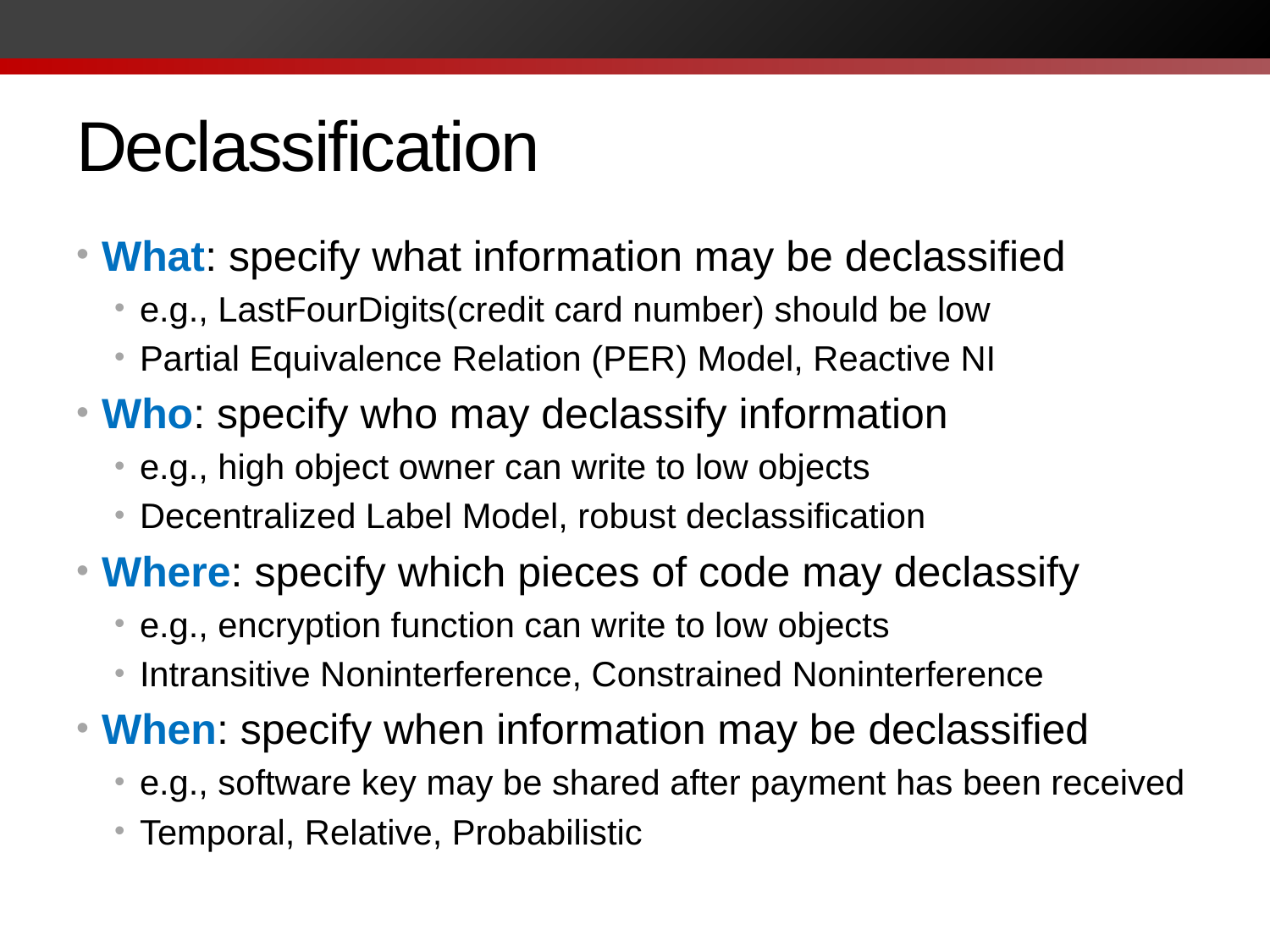

# Declassification
What: specify what information may be declassified
e.g., LastFourDigits(credit card number) should be low
Partial Equivalence Relation (PER) Model, Reactive NI
Who: specify who may declassify information
e.g., high object owner can write to low objects
Decentralized Label Model, robust declassification
Where: specify which pieces of code may declassify
e.g., encryption function can write to low objects
Intransitive Noninterference, Constrained Noninterference
When: specify when information may be declassified
e.g., software key may be shared after payment has been received
Temporal, Relative, Probabilistic